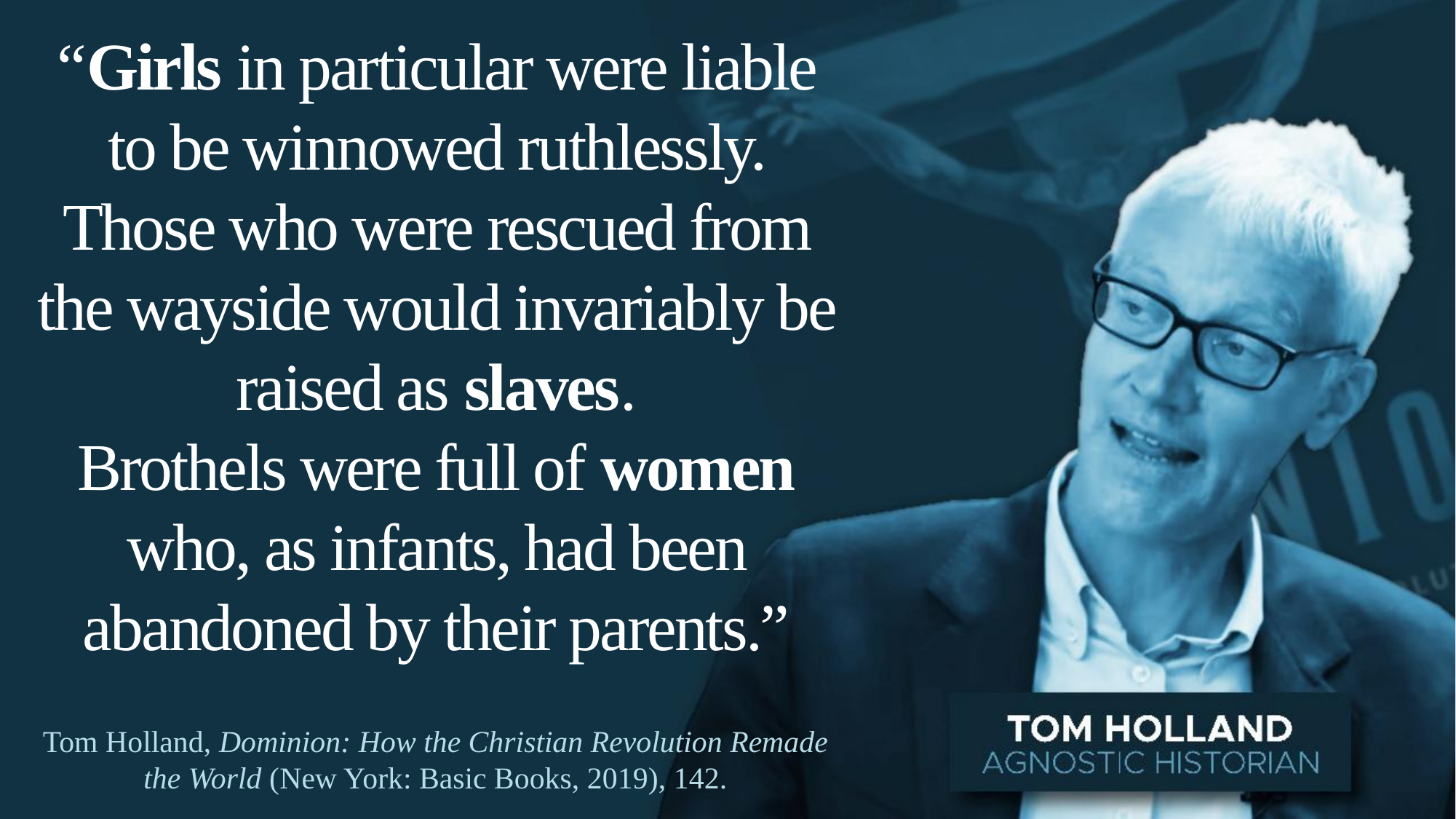

“Girls in particular were liable to be winnowed ruthlessly. Those who were rescued from the wayside would invariably be raised as slaves.
Brothels were full of women who, as infants, had been abandoned by their parents.”
Tom Holland, Dominion: How the Christian Revolution Remade the World (New York: Basic Books, 2019), 142.